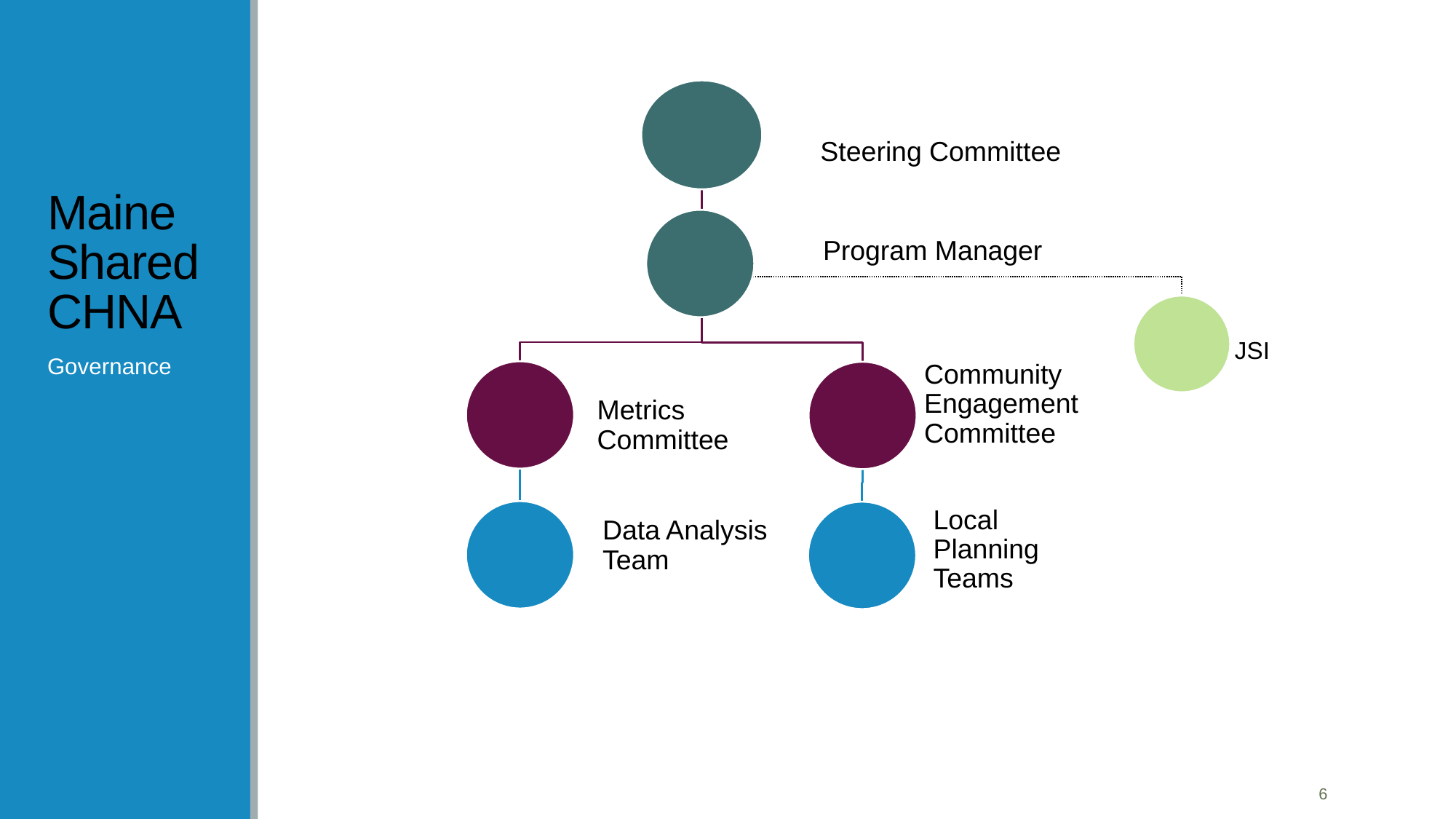

Program Manager
Steering Committee
Metrics Committee
Data Analysis Team
Community Engagement Committee
Local Planning Teams
JSI
# Maine Shared CHNA
Governance
6